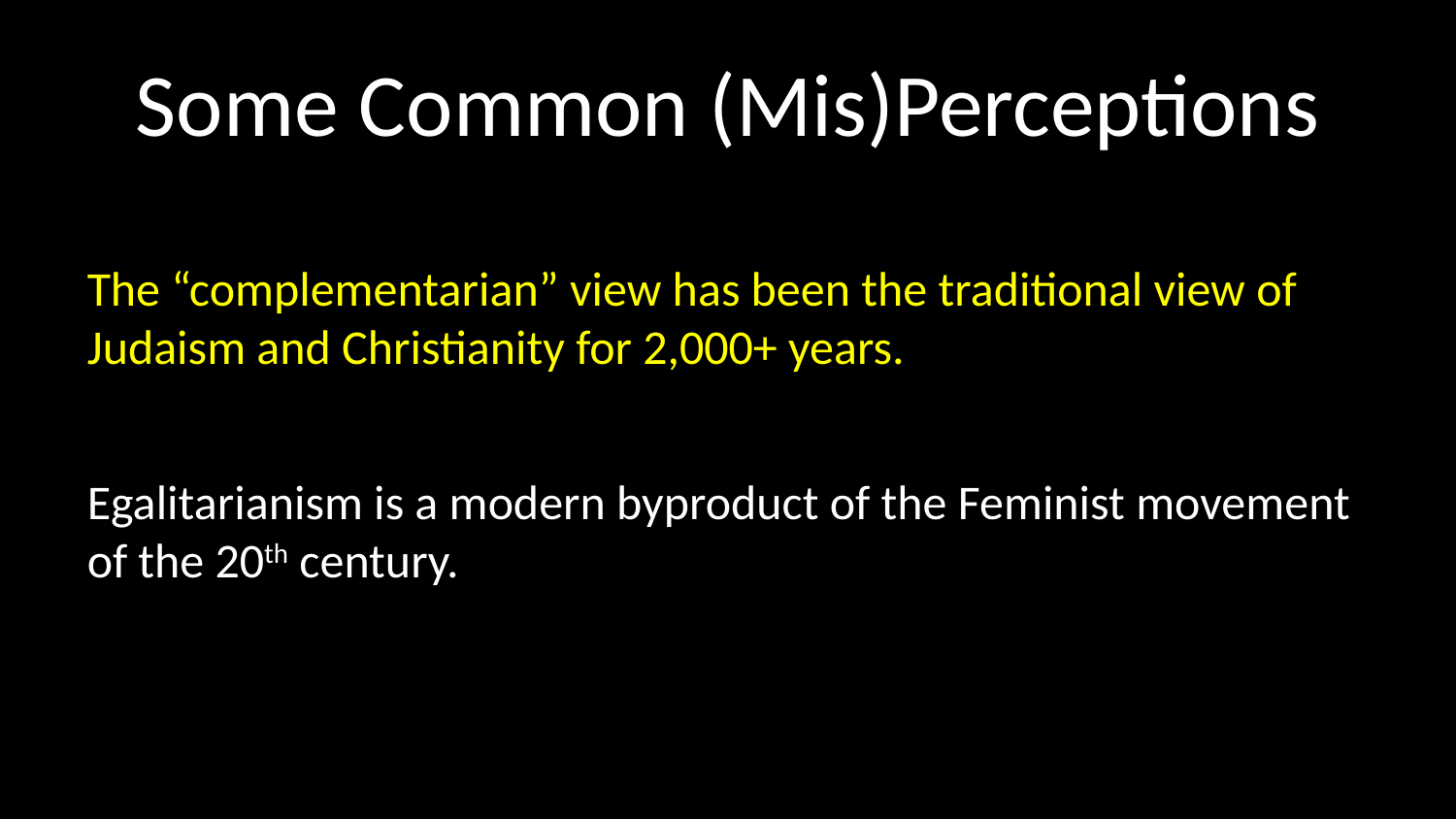

# Some Common (Mis)Perceptions
The “complementarian” view has been the traditional view of Judaism and Christianity for 2,000+ years.
Egalitarianism is a modern byproduct of the Feminist movement of the 20th century.